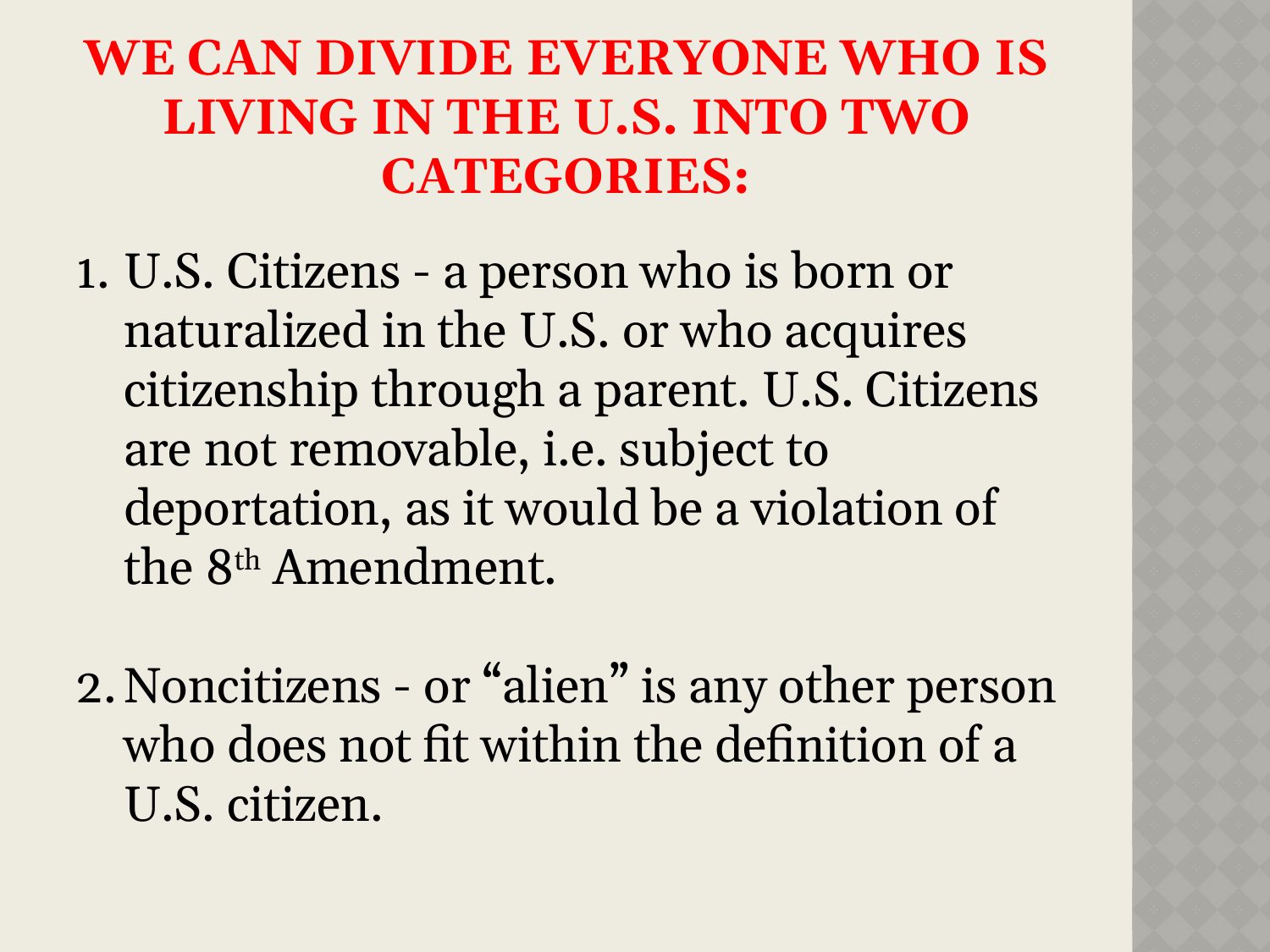

# We can divide everyone who is living in the U.S. into two categories:
U.S. Citizens - a person who is born or naturalized in the U.S. or who acquires citizenship through a parent. U.S. Citizens are not removable, i.e. subject to deportation, as it would be a violation of the 8th Amendment.

Noncitizens - or “alien” is any other person who does not fit within the definition of a U.S. citizen.